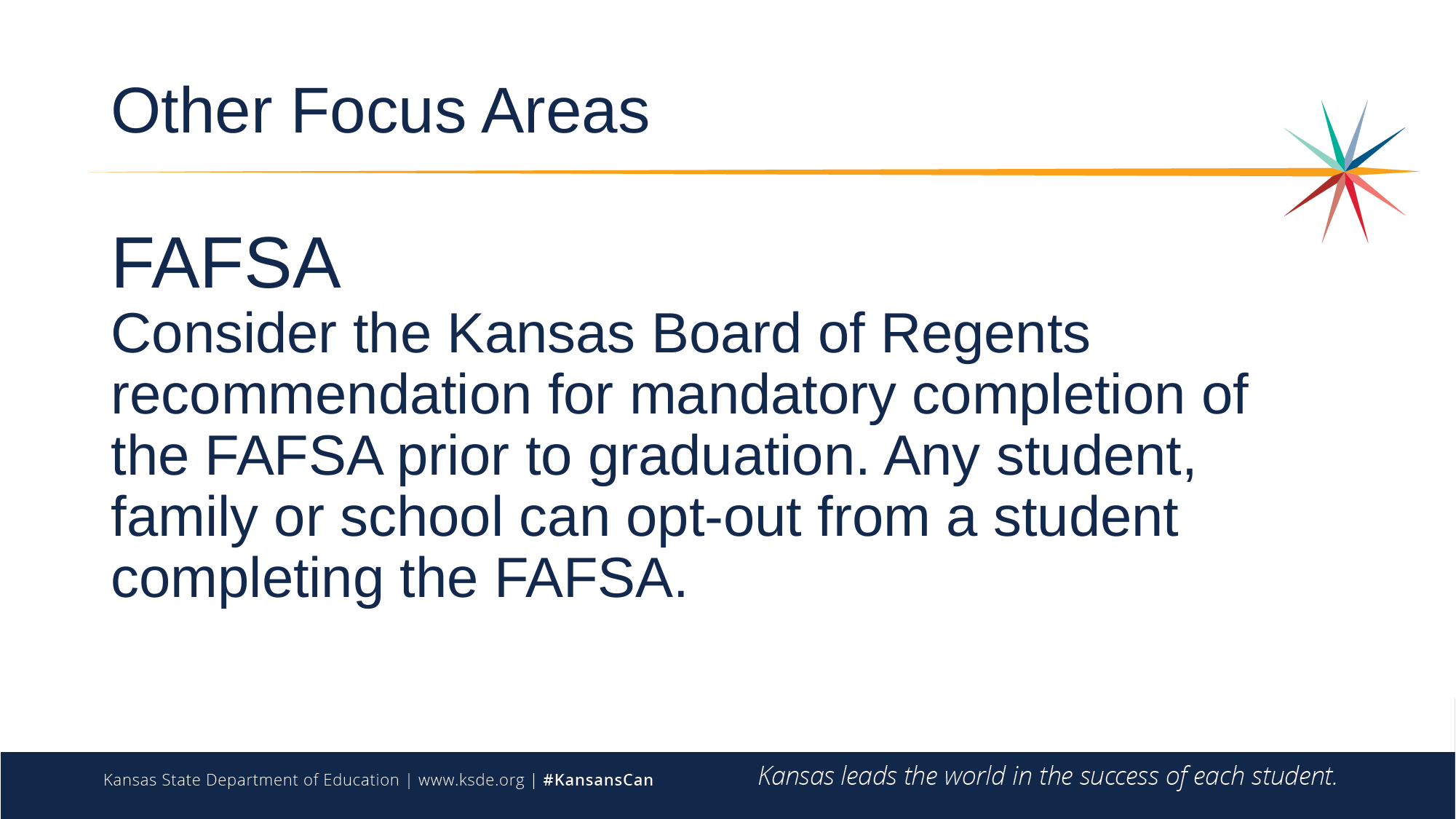

# Other Focus Areas
FAFSA
Consider the Kansas Board of Regents recommendation for mandatory completion of the FAFSA prior to graduation. Any student, family or school can opt-out from a student completing the FAFSA.